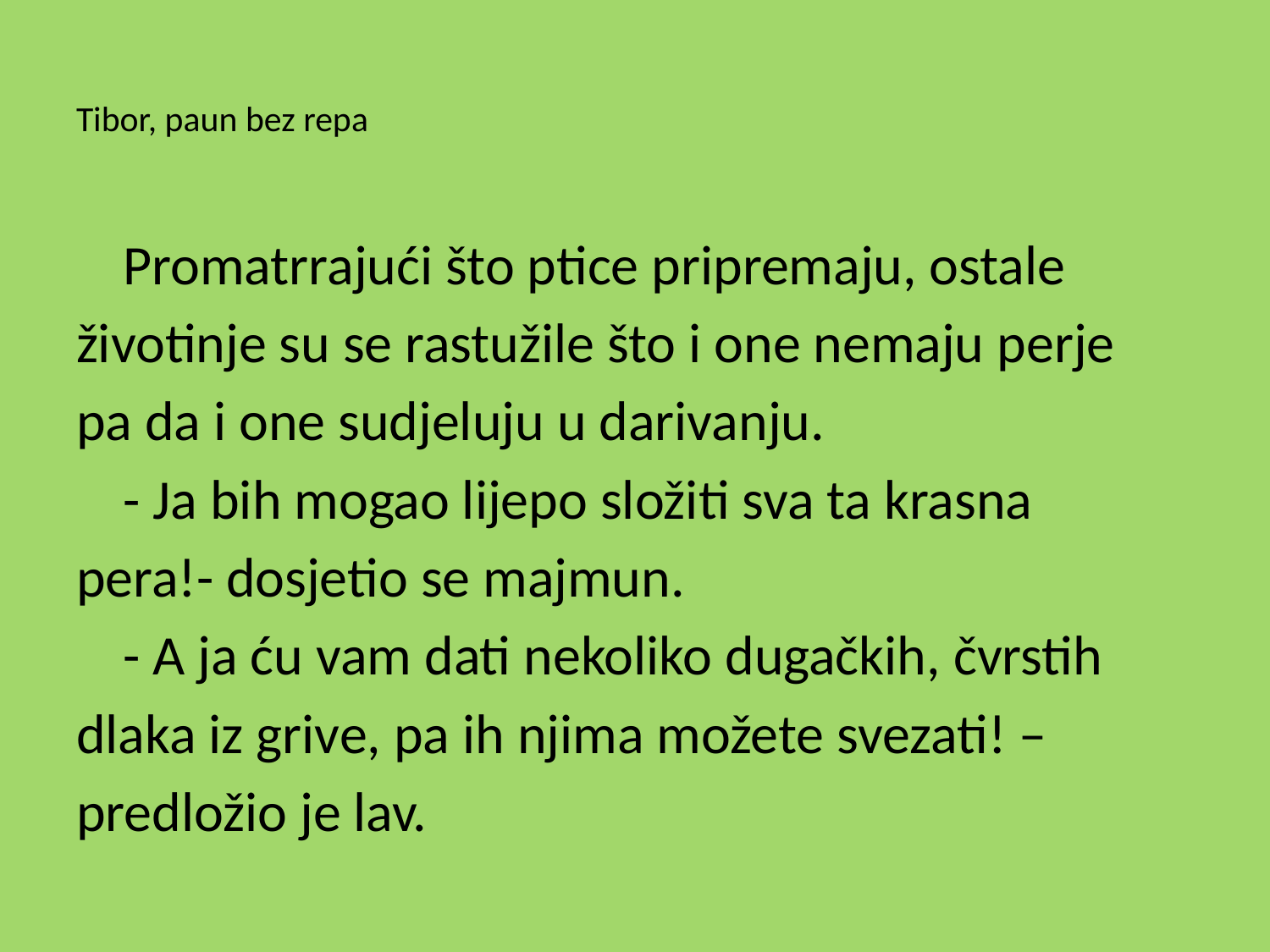

# Tibor, paun bez repa
	Promatrrajući što ptice pripremaju, ostale
životinje su se rastužile što i one nemaju perje
pa da i one sudjeluju u darivanju.
	- Ja bih mogao lijepo složiti sva ta krasna
pera!- dosjetio se majmun.
	- A ja ću vam dati nekoliko dugačkih, čvrstih
dlaka iz grive, pa ih njima možete svezati! –
predložio je lav.